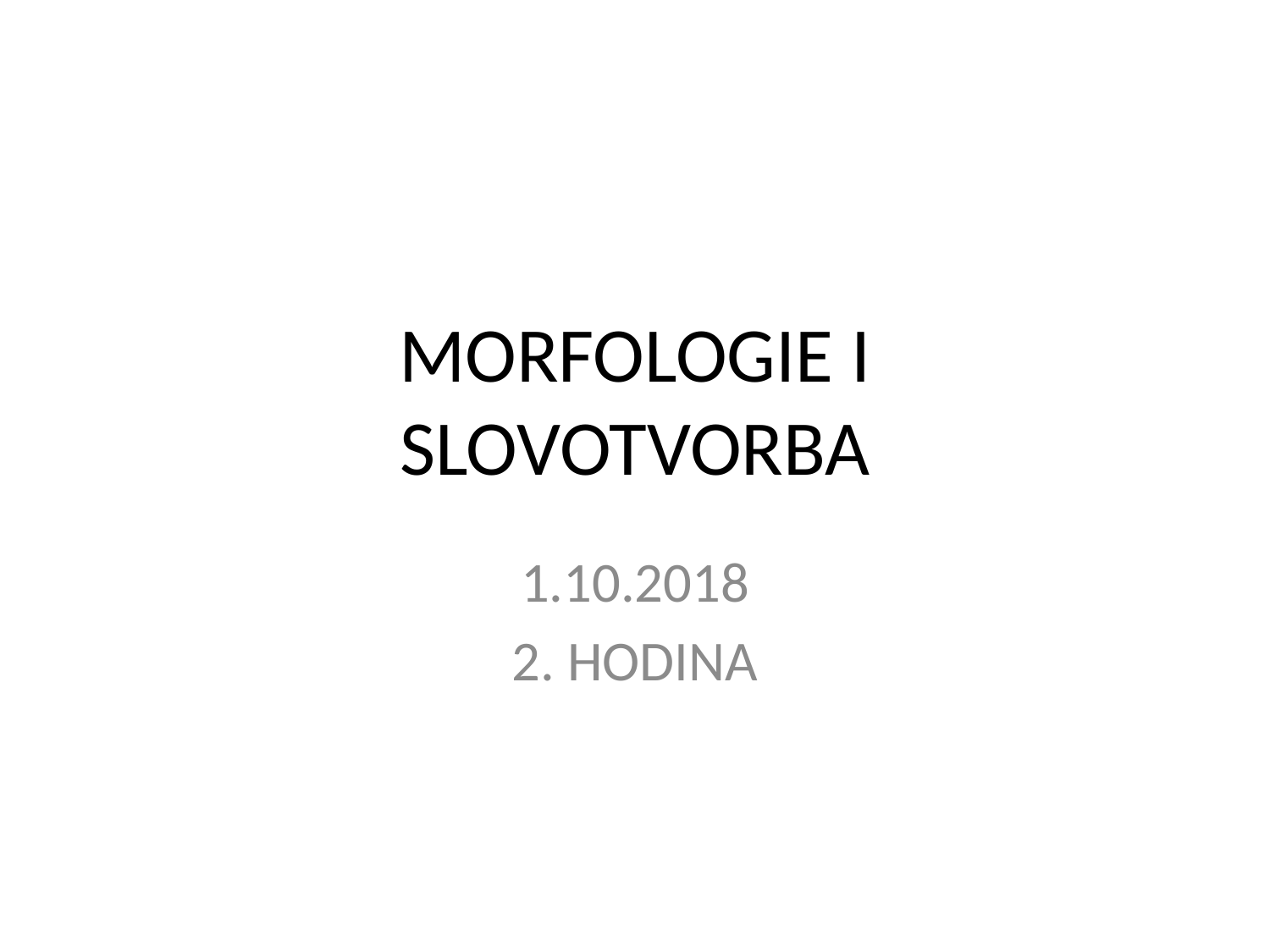

# MORFOLOGIE I SLOVOTVORBA
1.10.2018
2. HODINA